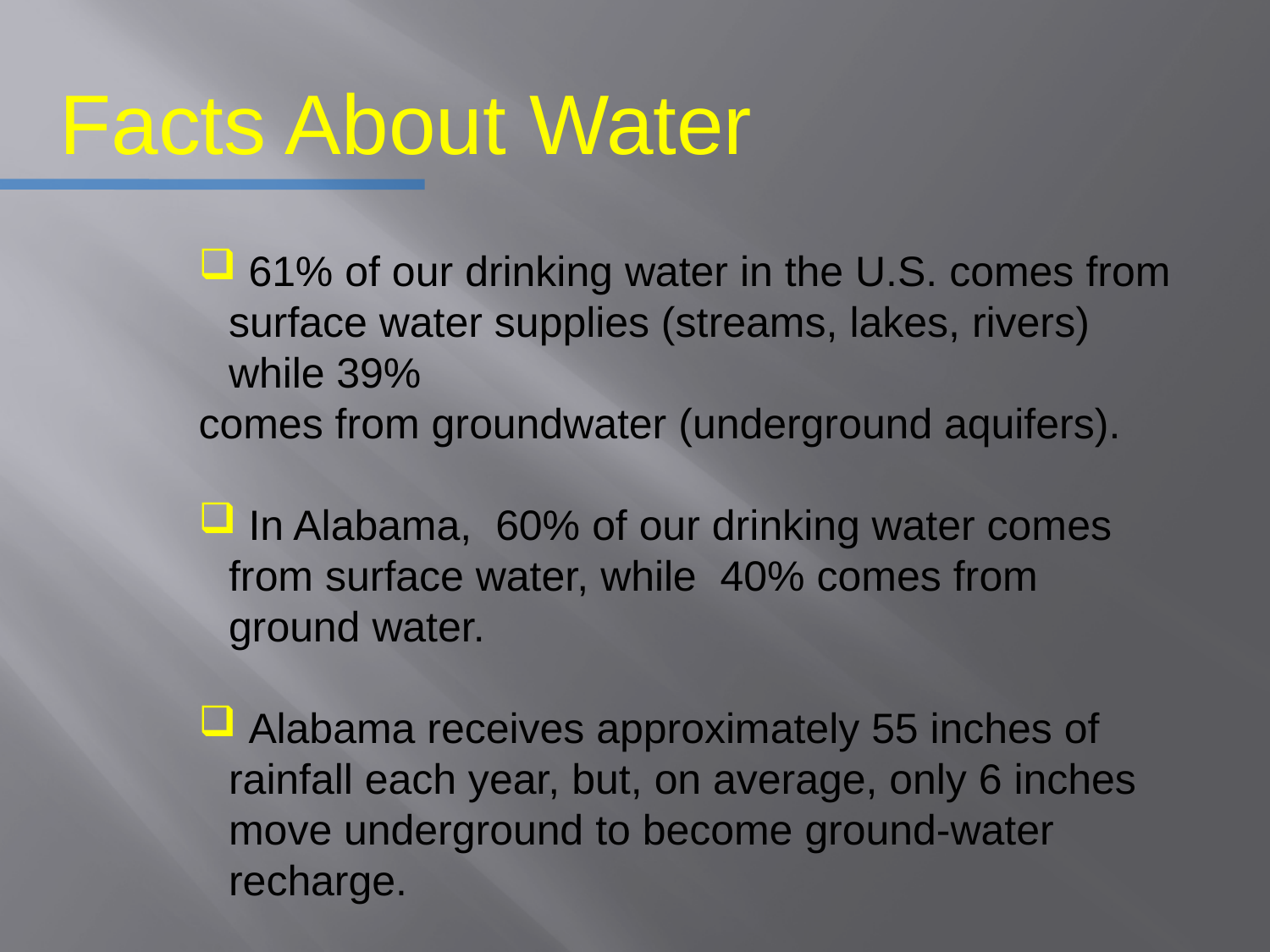

Facts About Water

 61% of our drinking water in the U.S. comes from surface water supplies (streams, lakes, rivers) while 39%
comes from groundwater (underground aquifers).

 In Alabama,  60% of our drinking water comes from surface water, while  40% comes from ground water.

 Alabama receives approximately 55 inches of rainfall each year, but, on average, only 6 inches move underground to become ground-water recharge.